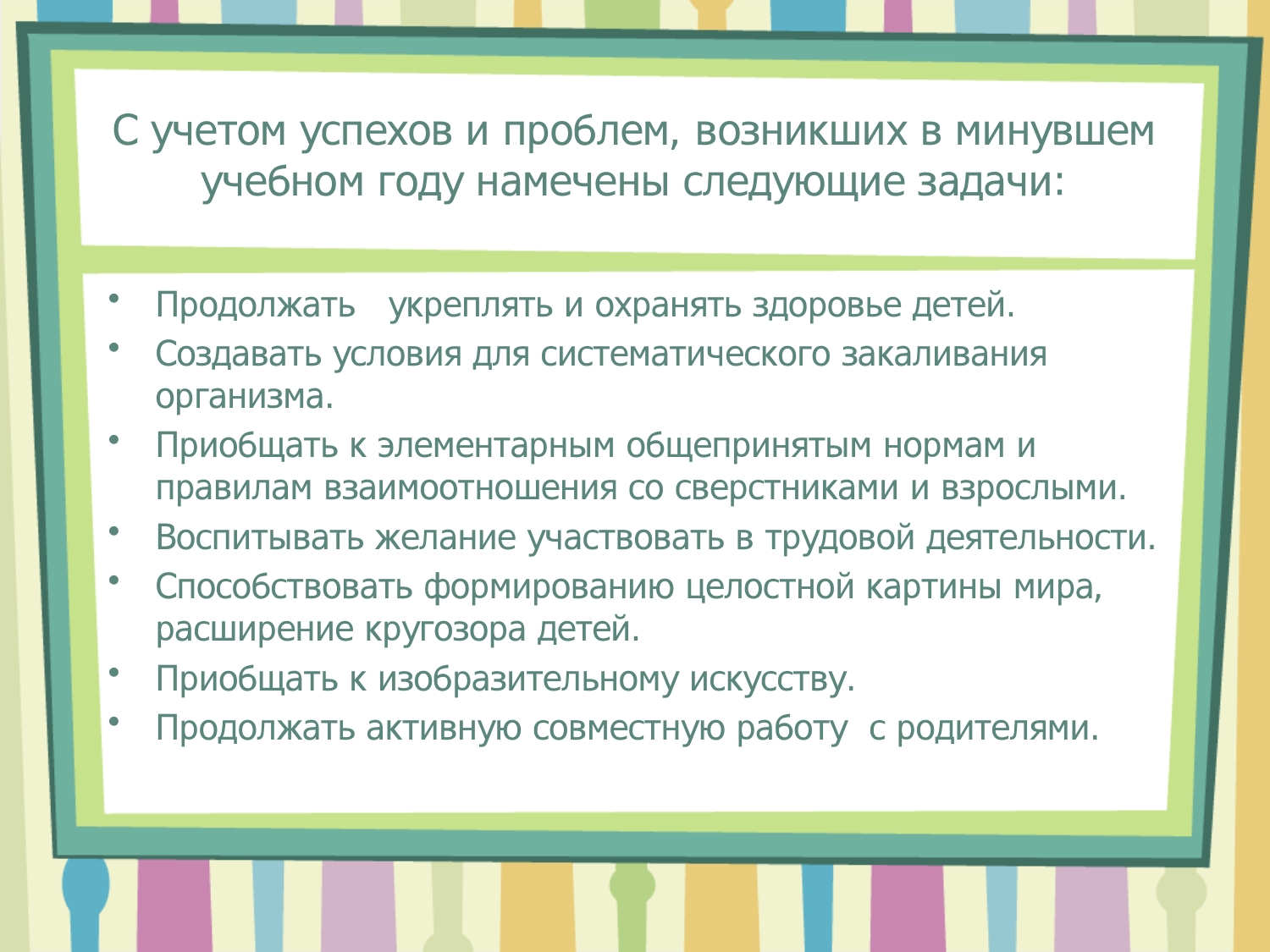

# С учетом успехов и проблем, возникших в минувшем учебном году намечены следующие задачи:
Продолжать   укреплять и охранять здоровье детей.
Создавать условия для систематического закаливания организма.
Приобщать к элементарным общепринятым нормам и правилам взаимоотношения со сверстниками и взрослыми.
Воспитывать желание участвовать в трудовой деятельности.
Способствовать формированию целостной картины мира, расширение кругозора детей.
Приобщать к изобразительному искусству.
Продолжать активную совместную работу  с родителями.